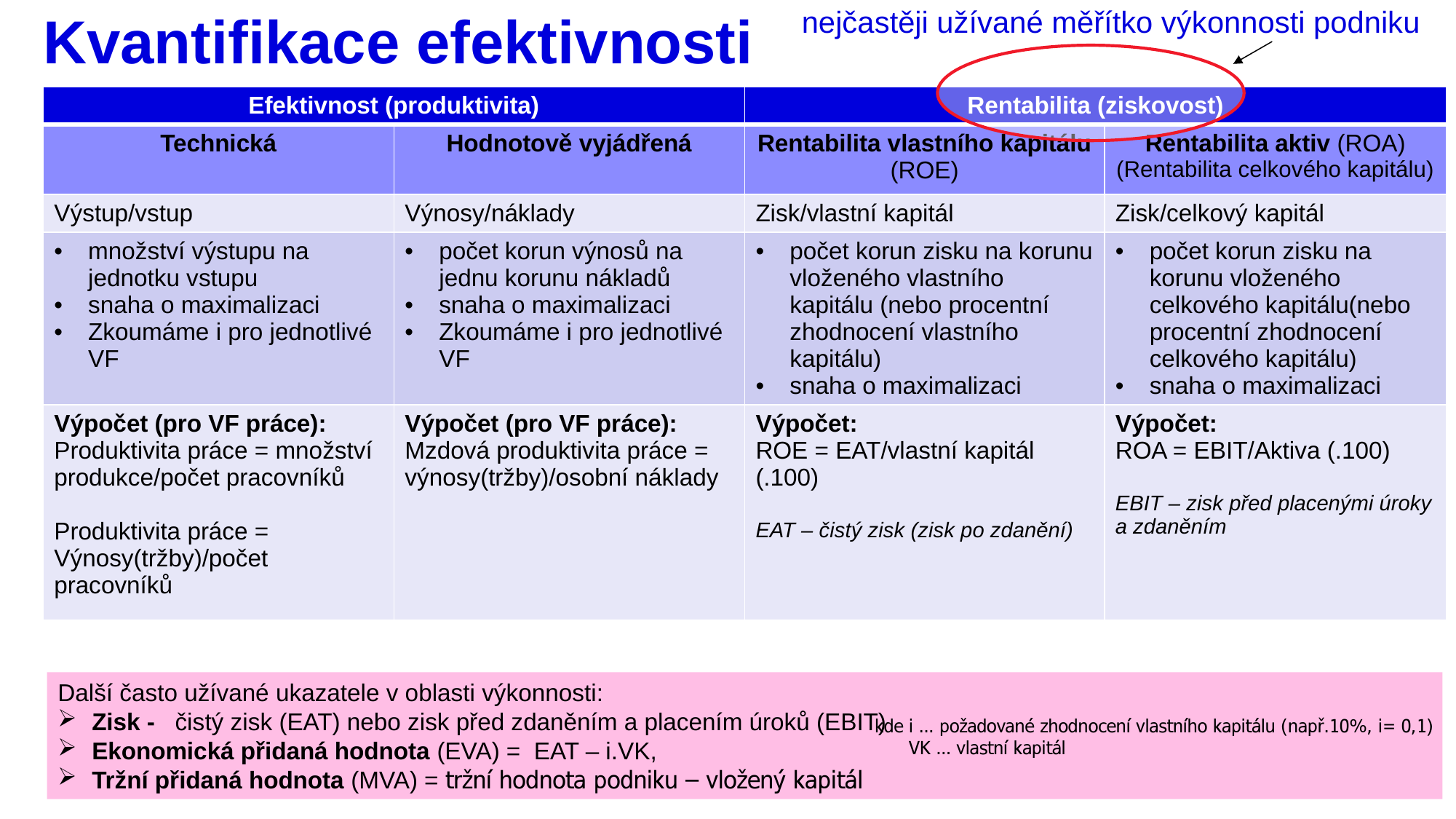

nejčastěji užívané měřítko výkonnosti podniku
# Kvantifikace efektivnosti

| Efektivnost (produktivita) |  | Rentabilita (ziskovost) |  |
| --- | --- | --- | --- |
| Technická | Hodnotově vyjádřená | Rentabilita vlastního kapitálu (ROE) | Rentabilita aktiv (ROA) (Rentabilita celkového kapitálu) |
| Výstup/vstup | Výnosy/náklady | Zisk/vlastní kapitál | Zisk/celkový kapitál |
| množství výstupu na jednotku vstupu snaha o maximalizaci Zkoumáme i pro jednotlivé VF | počet korun výnosů na jednu korunu nákladů snaha o maximalizaci Zkoumáme i pro jednotlivé VF | počet korun zisku na korunu vloženého vlastního kapitálu (nebo procentní zhodnocení vlastního kapitálu) snaha o maximalizaci | počet korun zisku na korunu vloženého celkového kapitálu(nebo procentní zhodnocení celkového kapitálu) snaha o maximalizaci |
| Výpočet (pro VF práce): Produktivita práce = množství produkce/počet pracovníků Produktivita práce = Výnosy(tržby)/počet pracovníků | Výpočet (pro VF práce): Mzdová produktivita práce = výnosy(tržby)/osobní náklady | Výpočet: ROE = EAT/vlastní kapitál (.100) EAT – čistý zisk (zisk po zdanění) | Výpočet: ROA = EBIT/Aktiva (.100) EBIT – zisk před placenými úroky a zdaněním |

Další často užívané ukazatele v oblasti výkonnosti:
Zisk -   čistý zisk (EAT) nebo zisk před zdaněním a placením úroků (EBIT)
Ekonomická přidaná hodnota (EVA) =  EAT – i.VK,
Tržní přidaná hodnota (MVA) = tržní hodnota podniku – vložený kapitál
kde i … požadované zhodnocení vlastního kapitálu (např.10%, i= 0,1)
      VK … vlastní kapitál